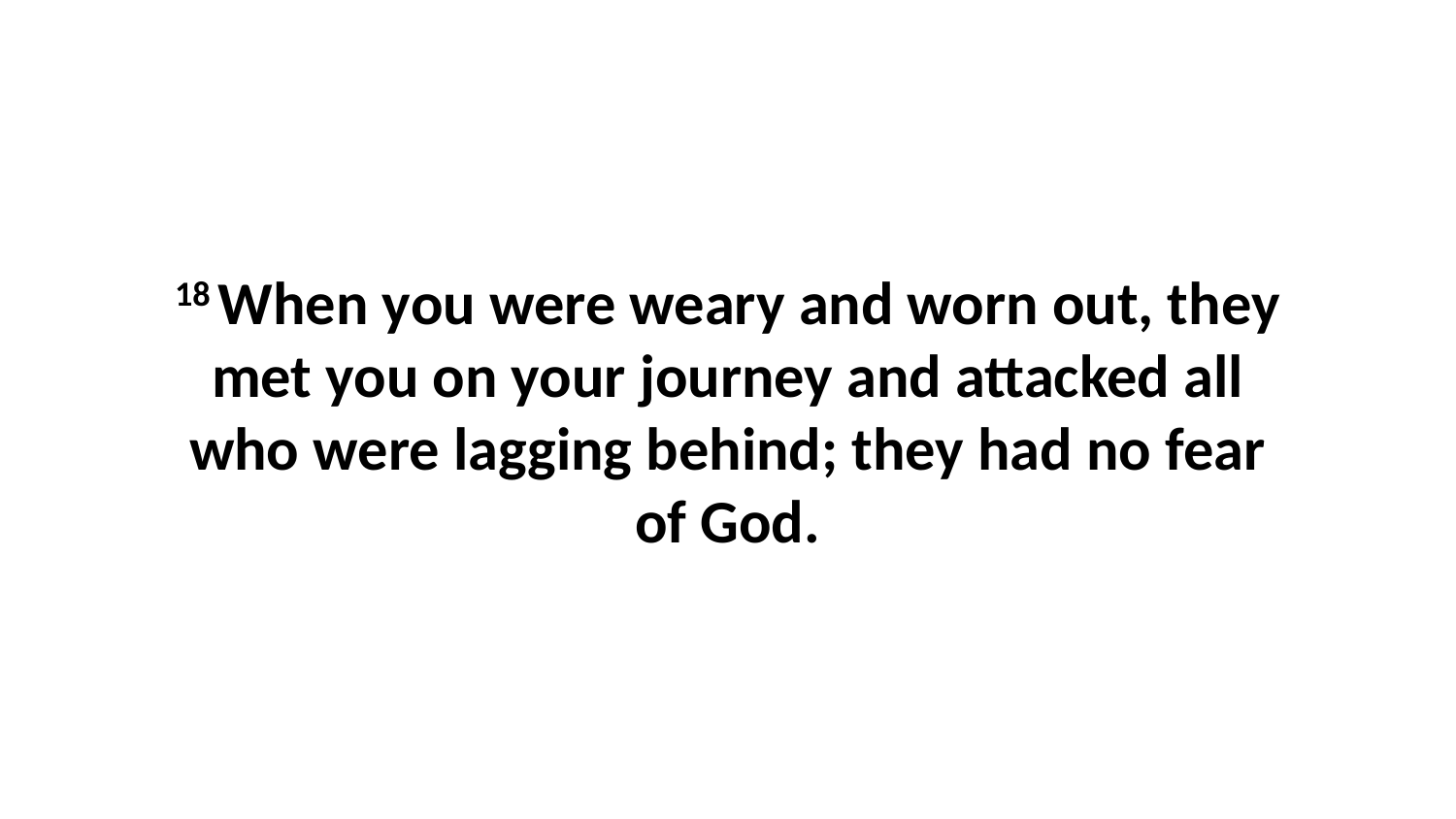

18 When you were weary and worn out, they met you on your journey and attacked all who were lagging behind; they had no fear of God.